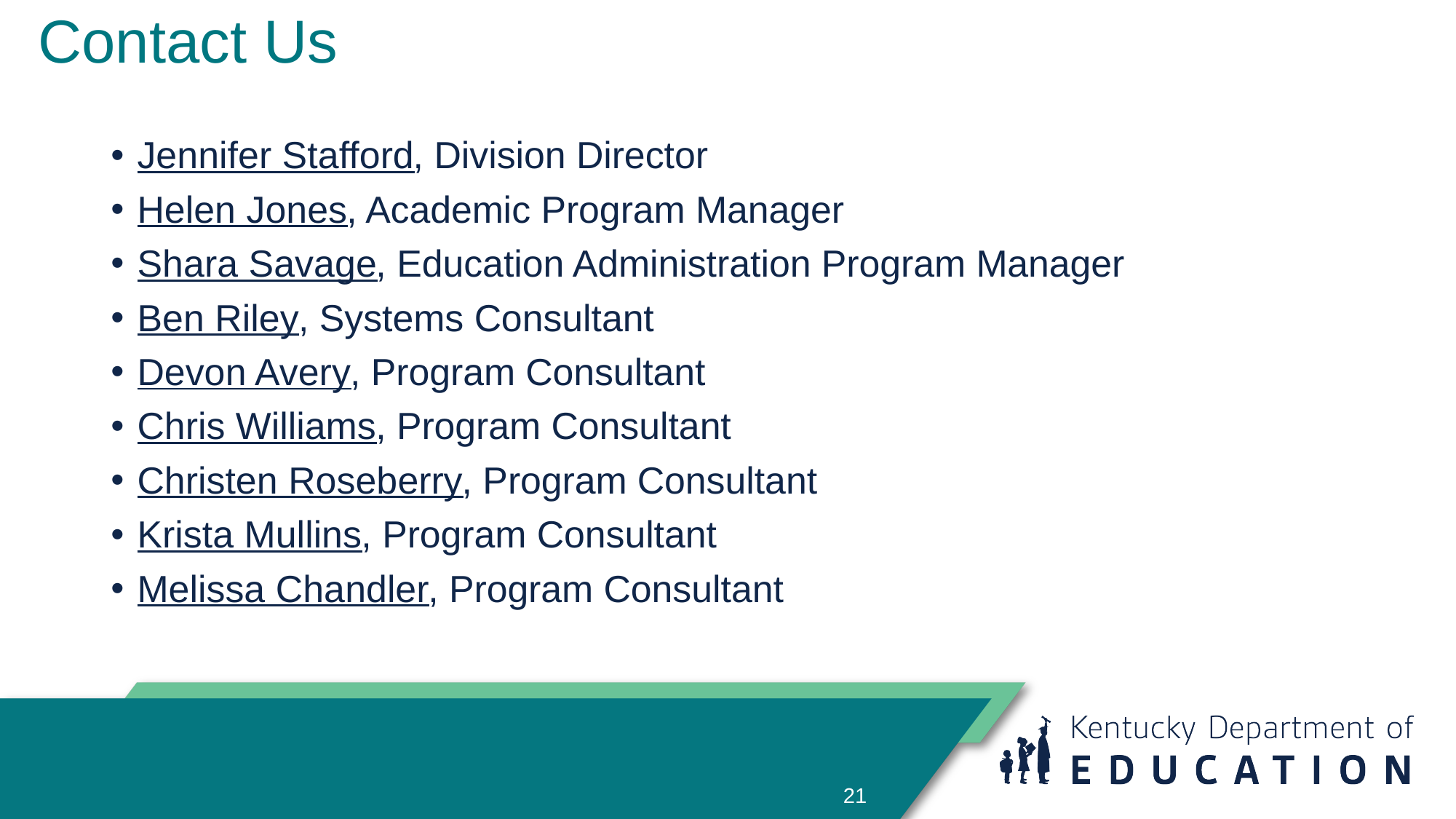

# Contact Us
Jennifer Stafford, Division Director
Helen Jones, Academic Program Manager
Shara Savage, Education Administration Program Manager
Ben Riley, Systems Consultant
Devon Avery, Program Consultant
Chris Williams, Program Consultant
Christen Roseberry, Program Consultant
Krista Mullins, Program Consultant
Melissa Chandler, Program Consultant

21